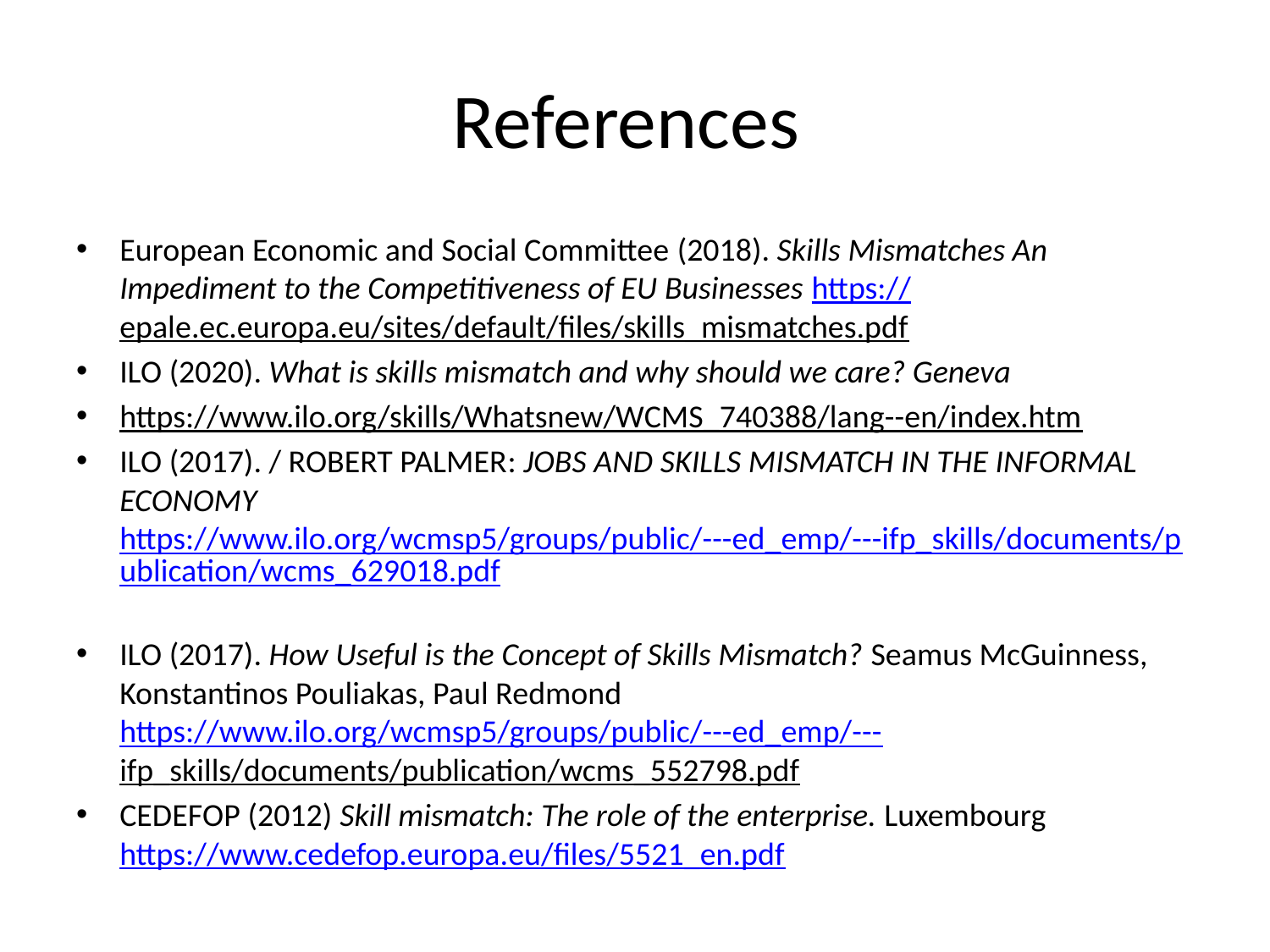

# References
European Economic and Social Committee (2018). Skills Mismatches An Impediment to the Competitiveness of EU Businesses https://epale.ec.europa.eu/sites/default/files/skills_mismatches.pdf
ILO (2020). What is skills mismatch and why should we care? Geneva
https://www.ilo.org/skills/Whatsnew/WCMS_740388/lang--en/index.htm
ILO (2017). / ROBERT PALMER: JOBS AND SKILLS MISMATCH IN THE INFORMAL ECONOMY https://www.ilo.org/wcmsp5/groups/public/---ed_emp/---ifp_skills/documents/publication/wcms_629018.pdf
ILO (2017). How Useful is the Concept of Skills Mismatch? Seamus McGuinness, Konstantinos Pouliakas, Paul Redmond https://www.ilo.org/wcmsp5/groups/public/---ed_emp/---ifp_skills/documents/publication/wcms_552798.pdf
CEDEFOP (2012) Skill mismatch: The role of the enterprise. Luxembourg https://www.cedefop.europa.eu/files/5521_en.pdf